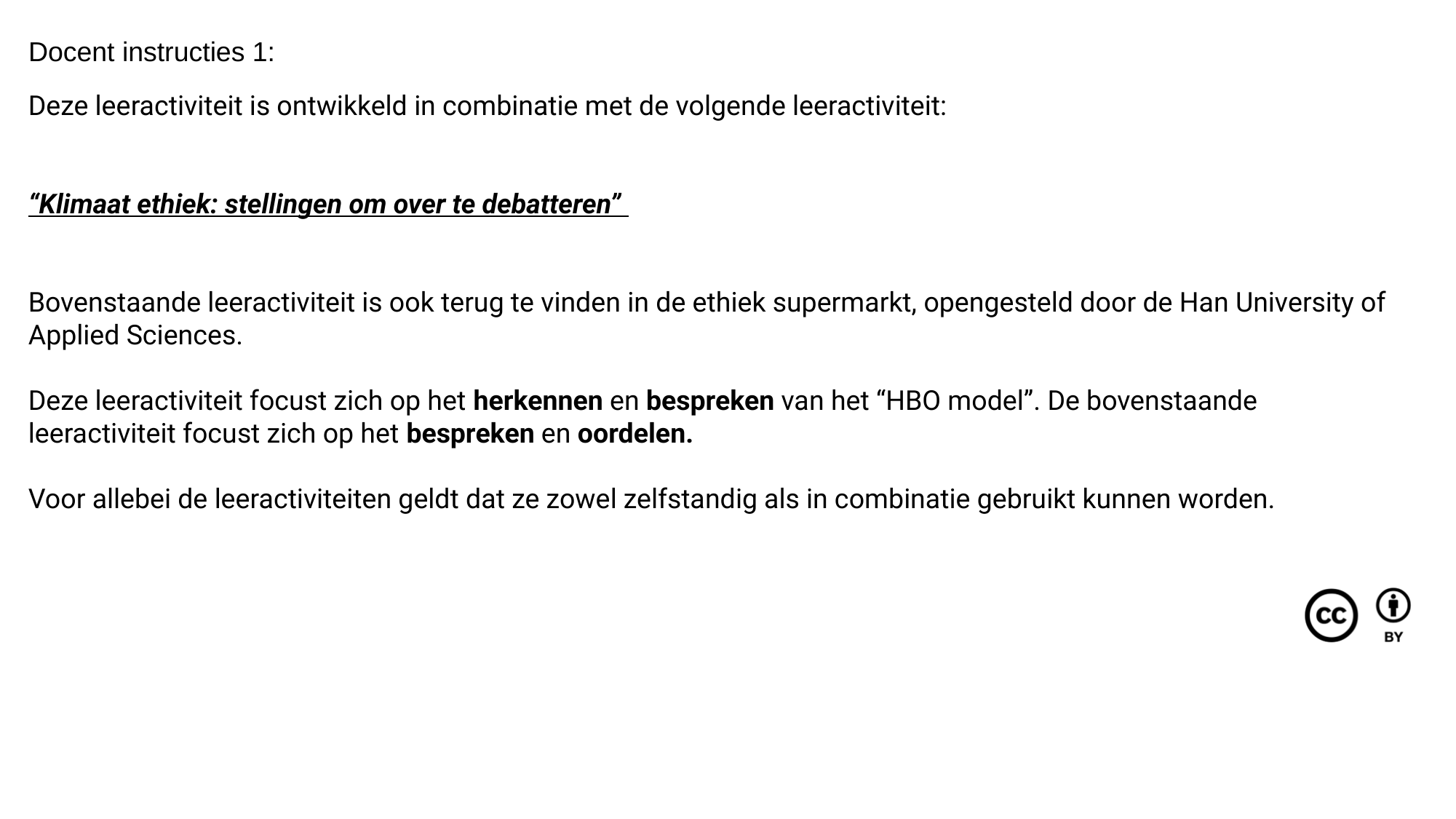

Docent instructies 1:
Deze leeractiviteit is ontwikkeld in combinatie met de volgende leeractiviteit:

“Klimaat ethiek: stellingen om over te debatteren”

Bovenstaande leeractiviteit is ook terug te vinden in de ethiek supermarkt, opengesteld door de Han University of Applied Sciences.

Deze leeractiviteit focust zich op het herkennen en bespreken van het “HBO model”. De bovenstaande leeractiviteit focust zich op het bespreken en oordelen.

Voor allebei de leeractiviteiten geldt dat ze zowel zelfstandig als in combinatie gebruikt kunnen worden.